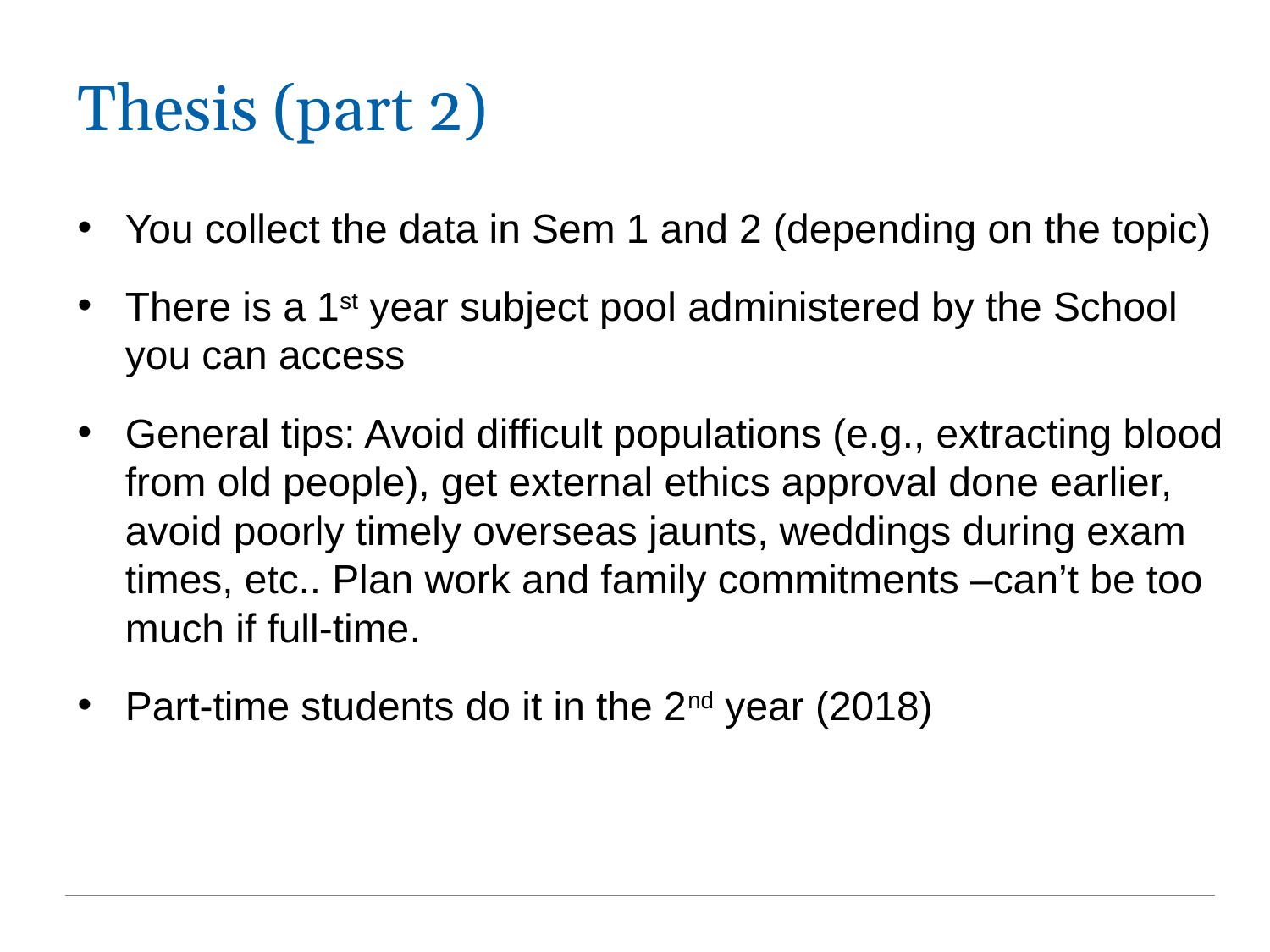

# Thesis (part 2)
You collect the data in Sem 1 and 2 (depending on the topic)
There is a 1st year subject pool administered by the School you can access
General tips: Avoid difficult populations (e.g., extracting blood from old people), get external ethics approval done earlier, avoid poorly timely overseas jaunts, weddings during exam times, etc.. Plan work and family commitments –can’t be too much if full-time.
Part-time students do it in the 2nd year (2018)